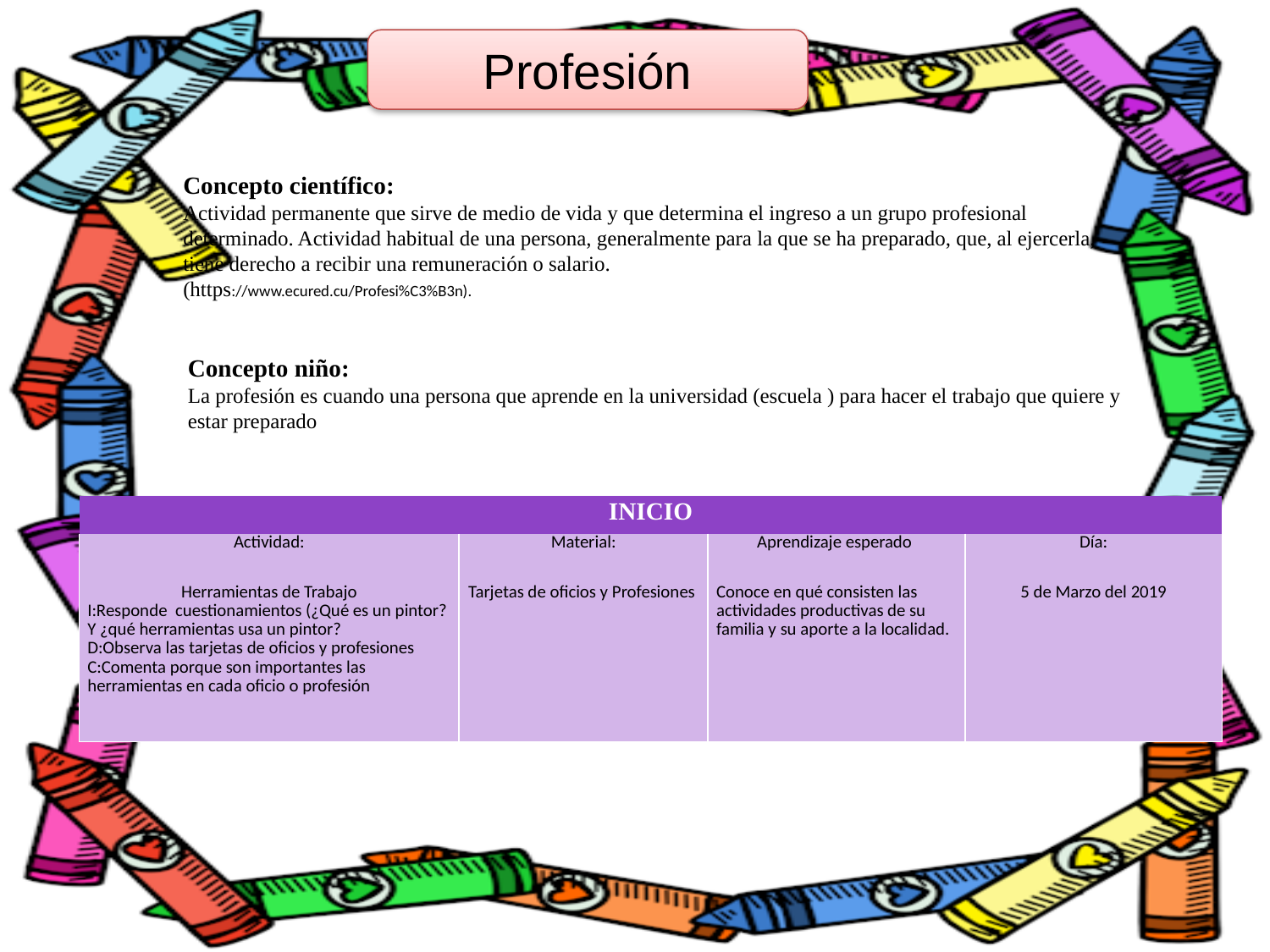

Profesión
Concepto científico:
Actividad permanente que sirve de medio de vida y que determina el ingreso a un grupo profesional determinado. Actividad habitual de una persona, generalmente para la que se ha preparado, que, al ejercerla, tiene derecho a recibir una remuneración o salario.
(https://www.ecured.cu/Profesi%C3%B3n).
Concepto niño:
La profesión es cuando una persona que aprende en la universidad (escuela ) para hacer el trabajo que quiere y estar preparado
| INICIO |  |  |  |
| --- | --- | --- | --- |
| Actividad: | Material: | Aprendizaje esperado | Día: |
| Herramientas de Trabajo I:Responde cuestionamientos (¿Qué es un pintor? Y ¿qué herramientas usa un pintor? D:Observa las tarjetas de oficios y profesiones C:Comenta porque son importantes las herramientas en cada oficio o profesión | Tarjetas de oficios y Profesiones | Conoce en qué consisten las actividades productivas de su familia y su aporte a la localidad. | 5 de Marzo del 2019 |